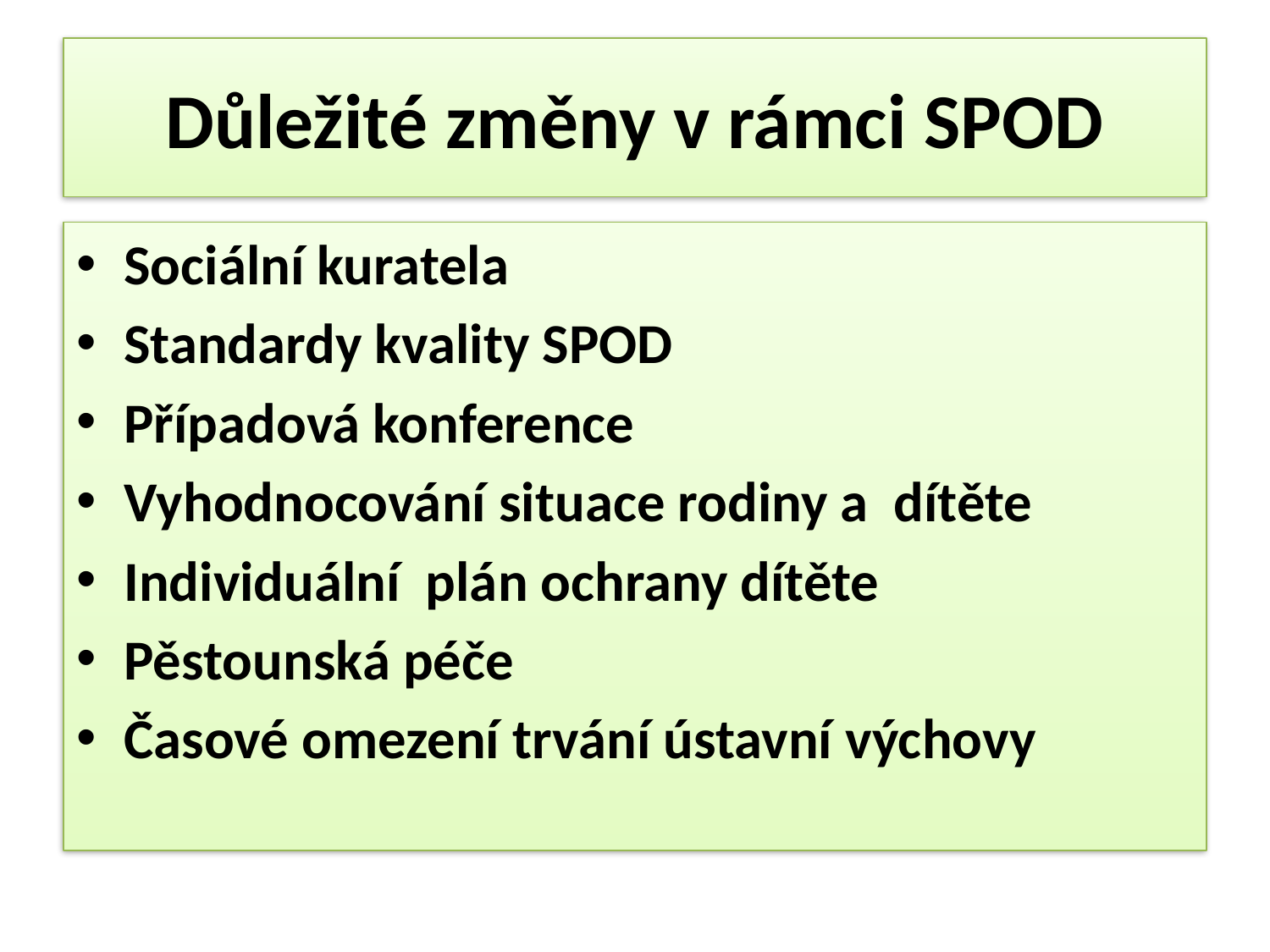

# Důležité změny v rámci SPOD
Sociální kuratela
Standardy kvality SPOD
Případová konference
Vyhodnocování situace rodiny a  dítěte
Individuální  plán ochrany dítěte
Pěstounská péče
Časové omezení trvání ústavní výchovy